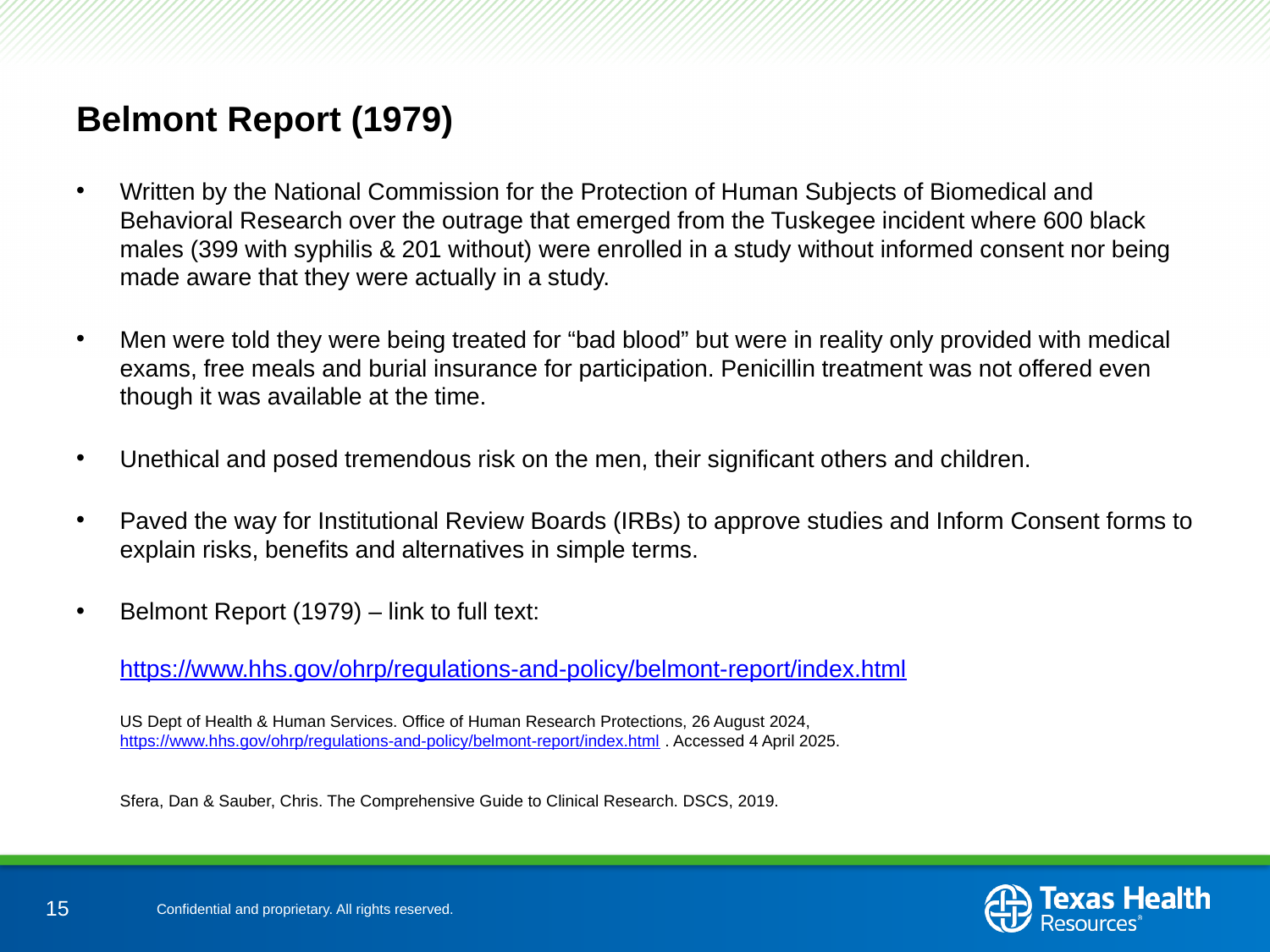

# Belmont Report (1979)
Written by the National Commission for the Protection of Human Subjects of Biomedical and Behavioral Research over the outrage that emerged from the Tuskegee incident where 600 black males (399 with syphilis & 201 without) were enrolled in a study without informed consent nor being made aware that they were actually in a study.
Men were told they were being treated for “bad blood” but were in reality only provided with medical exams, free meals and burial insurance for participation. Penicillin treatment was not offered even though it was available at the time.
Unethical and posed tremendous risk on the men, their significant others and children.
Paved the way for Institutional Review Boards (IRBs) to approve studies and Inform Consent forms to explain risks, benefits and alternatives in simple terms.
Belmont Report (1979) – link to full text:
https://www.hhs.gov/ohrp/regulations-and-policy/belmont-report/index.html
US Dept of Health & Human Services. Office of Human Research Protections, 26 August 2024, https://www.hhs.gov/ohrp/regulations-and-policy/belmont-report/index.html . Accessed 4 April 2025.
Sfera, Dan & Sauber, Chris. The Comprehensive Guide to Clinical Research. DSCS, 2019.
15